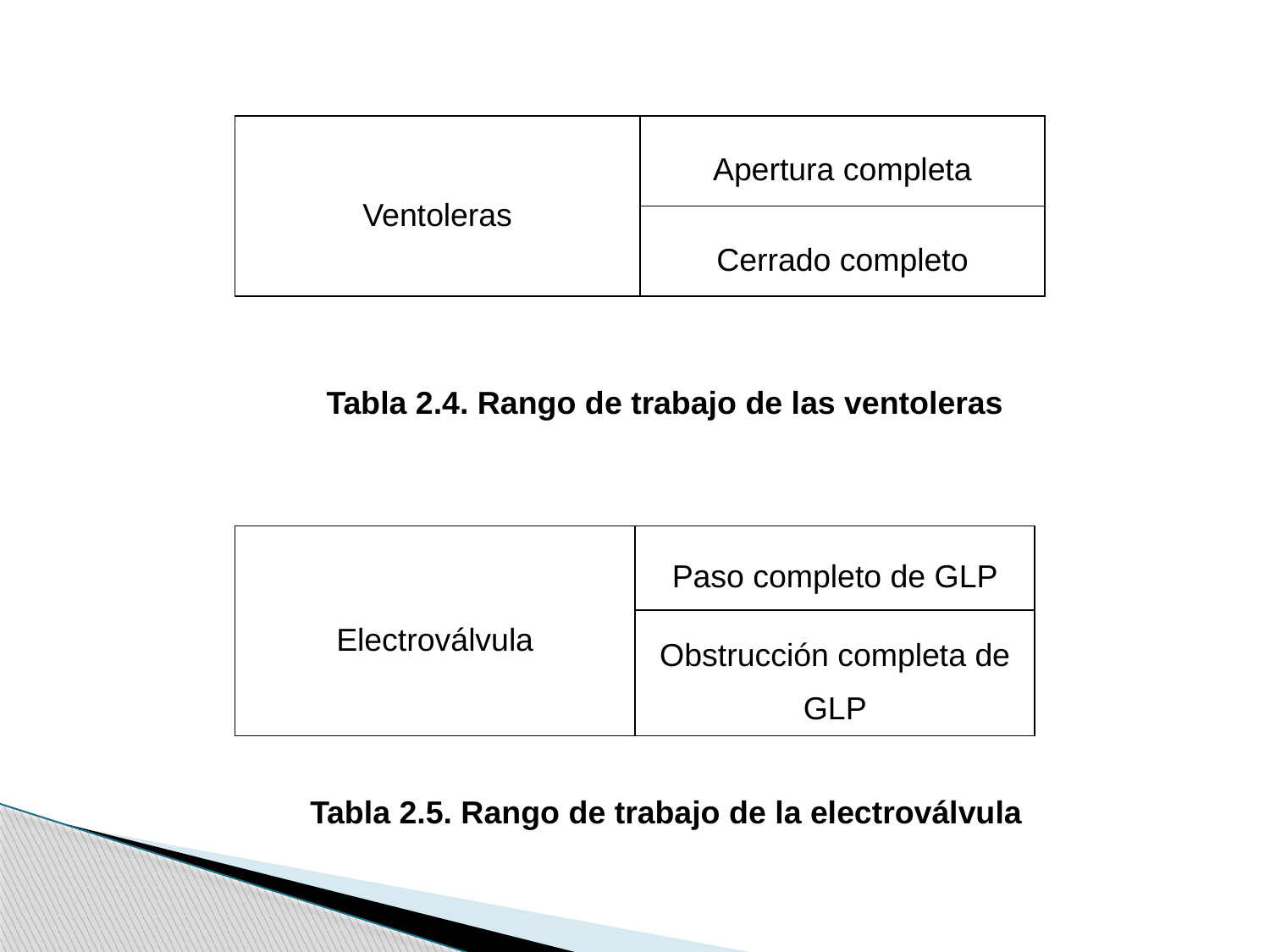

| Ventoleras | Apertura completa |
| --- | --- |
|  | Cerrado completo |

Tabla 2.4. Rango de trabajo de las ventoleras

| Electroválvula | Paso completo de GLP |
| --- | --- |
|  | Obstrucción completa de GLP |
Tabla 2.5. Rango de trabajo de la electroválvula